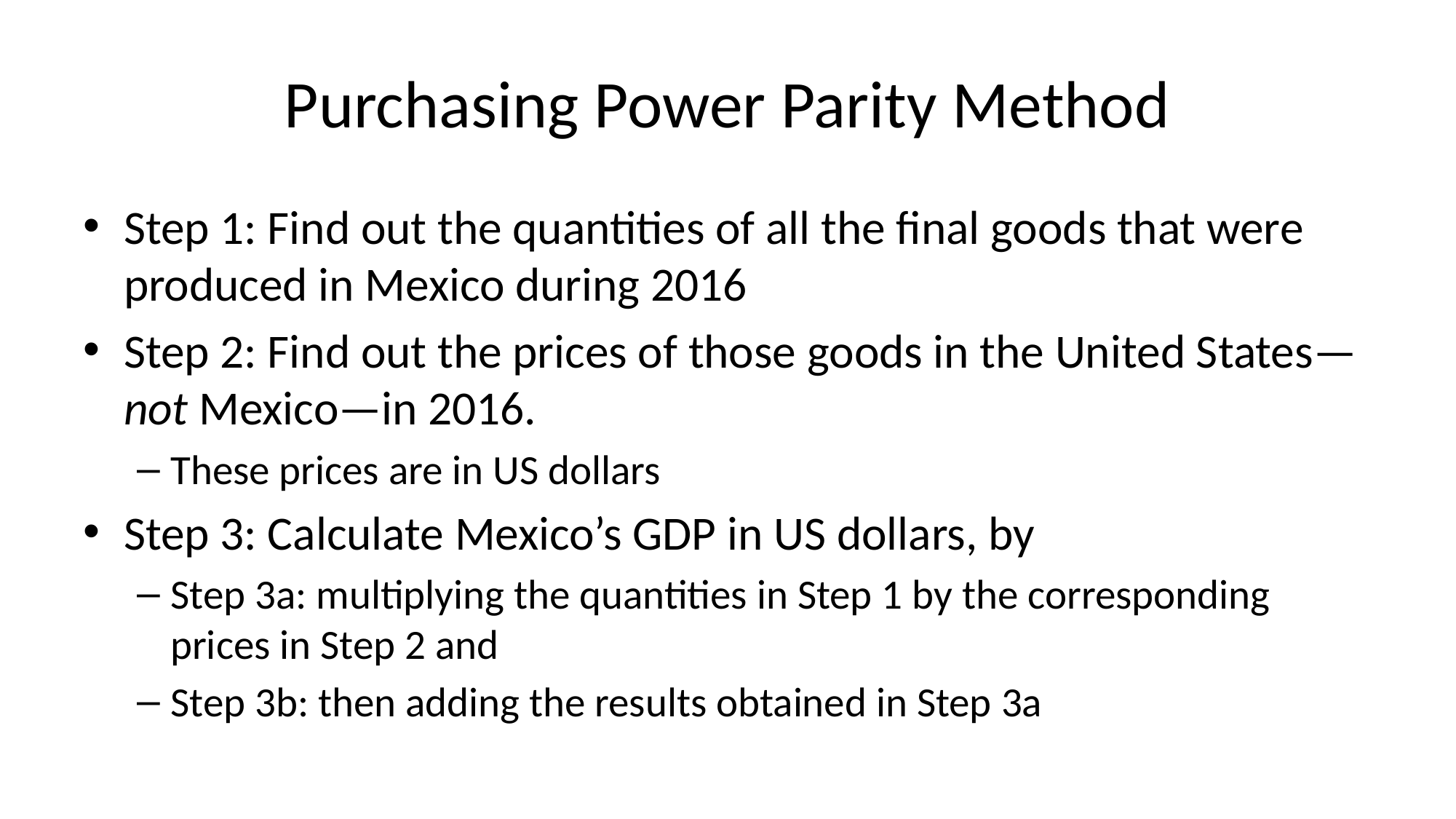

# Purchasing Power Parity Method
Step 1: Find out the quantities of all the final goods that were produced in Mexico during 2016
Step 2: Find out the prices of those goods in the United States—not Mexico—in 2016.
These prices are in US dollars
Step 3: Calculate Mexico’s GDP in US dollars, by
Step 3a: multiplying the quantities in Step 1 by the corresponding prices in Step 2 and
Step 3b: then adding the results obtained in Step 3a